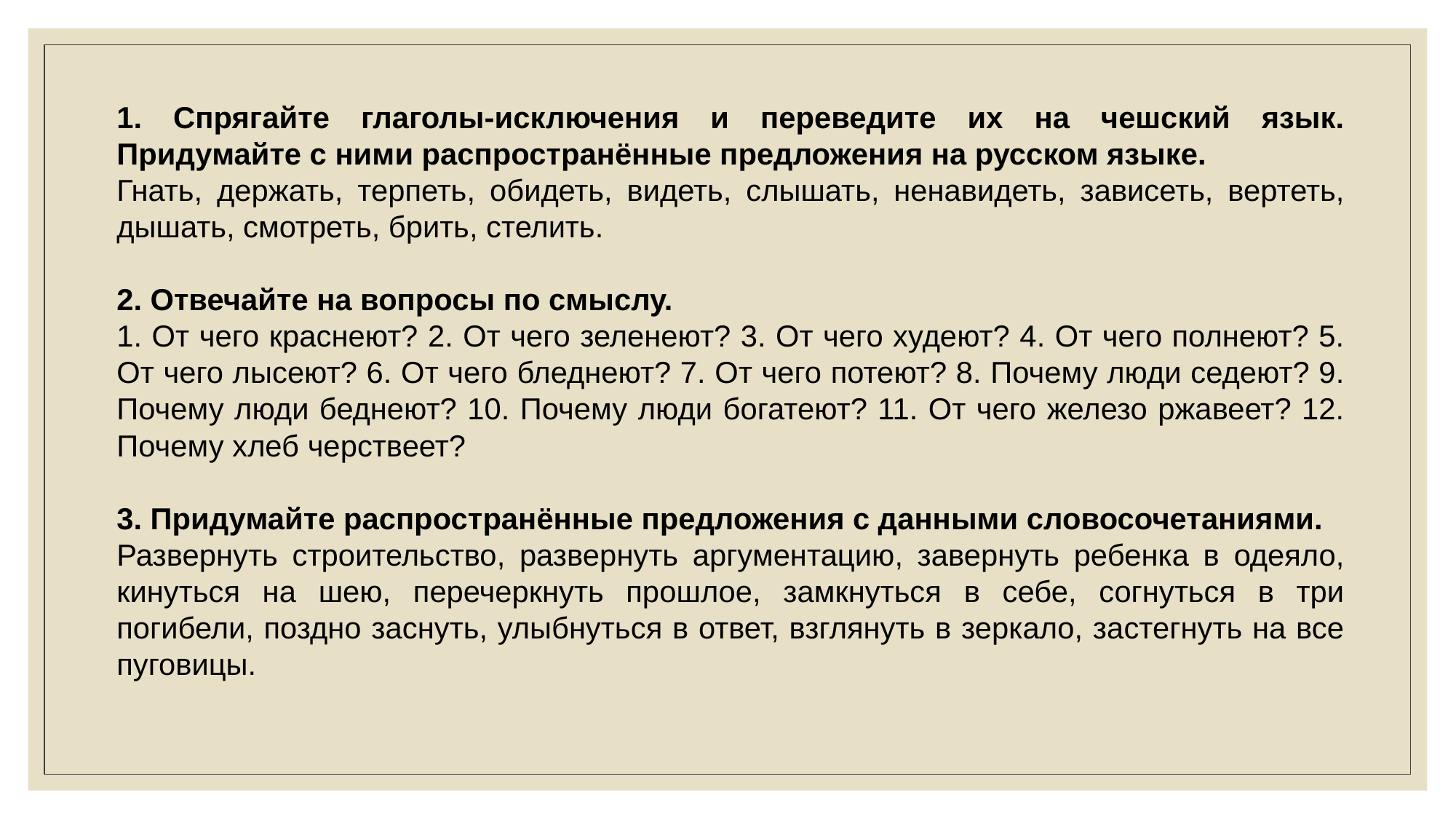

1. Спрягайте глаголы-исключения и переведите их на чешский язык. Придумайте с ними распространённые предложения на русском языке.
Гнать, держать, терпеть, обидеть, видеть, слышать, ненавидеть, зависеть, вертеть, дышать, смотреть, брить, стелить.

2. Отвечайте на вопросы по смыслу.
1. От чего краснеют? 2. От чего зеленеют? 3. От чего худеют? 4. От чего полнеют? 5. От чего лысеют? 6. От чего бледнеют? 7. От чего потеют? 8. Почему люди седеют? 9. Почему люди беднеют? 10. Почему люди богатеют? 11. От чего железо ржавеет? 12. Почему хлеб черствеет?

3. Придумайте распространённые предложения с данными словосочетаниями.
Развернуть строительство, развернуть аргументацию, завернуть ребенка в одеяло, кинуться на шею, перечеркнуть прошлое, замкнуться в себе, согнуться в три погибели, поздно заснуть, улыбнуться в ответ, взглянуть в зеркало, застегнуть на все пуговицы.